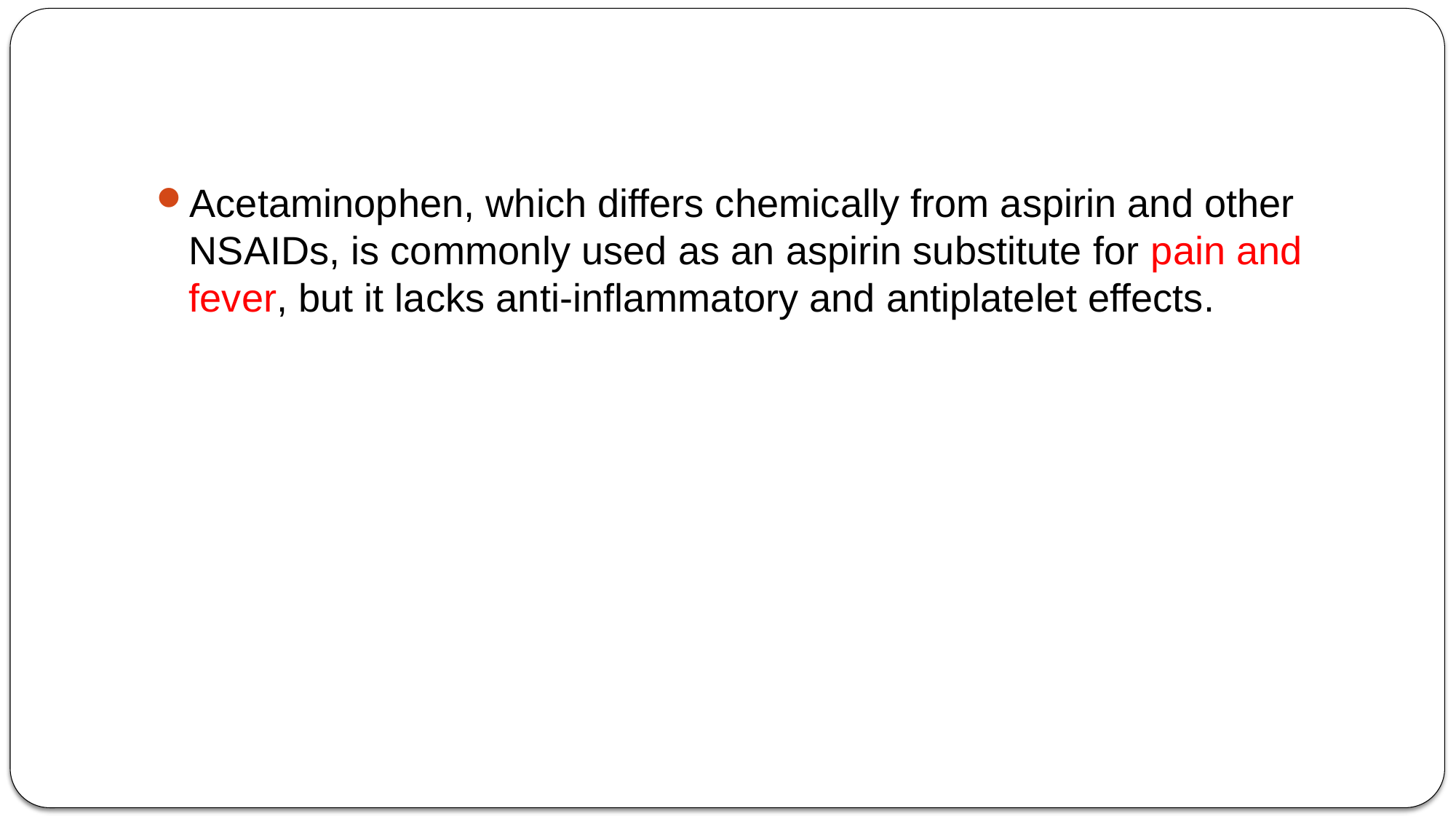

#
Acetaminophen, which differs chemically from aspirin and other NSAIDs, is commonly used as an aspirin substitute for pain and fever, but it lacks anti-inflammatory and antiplatelet effects.